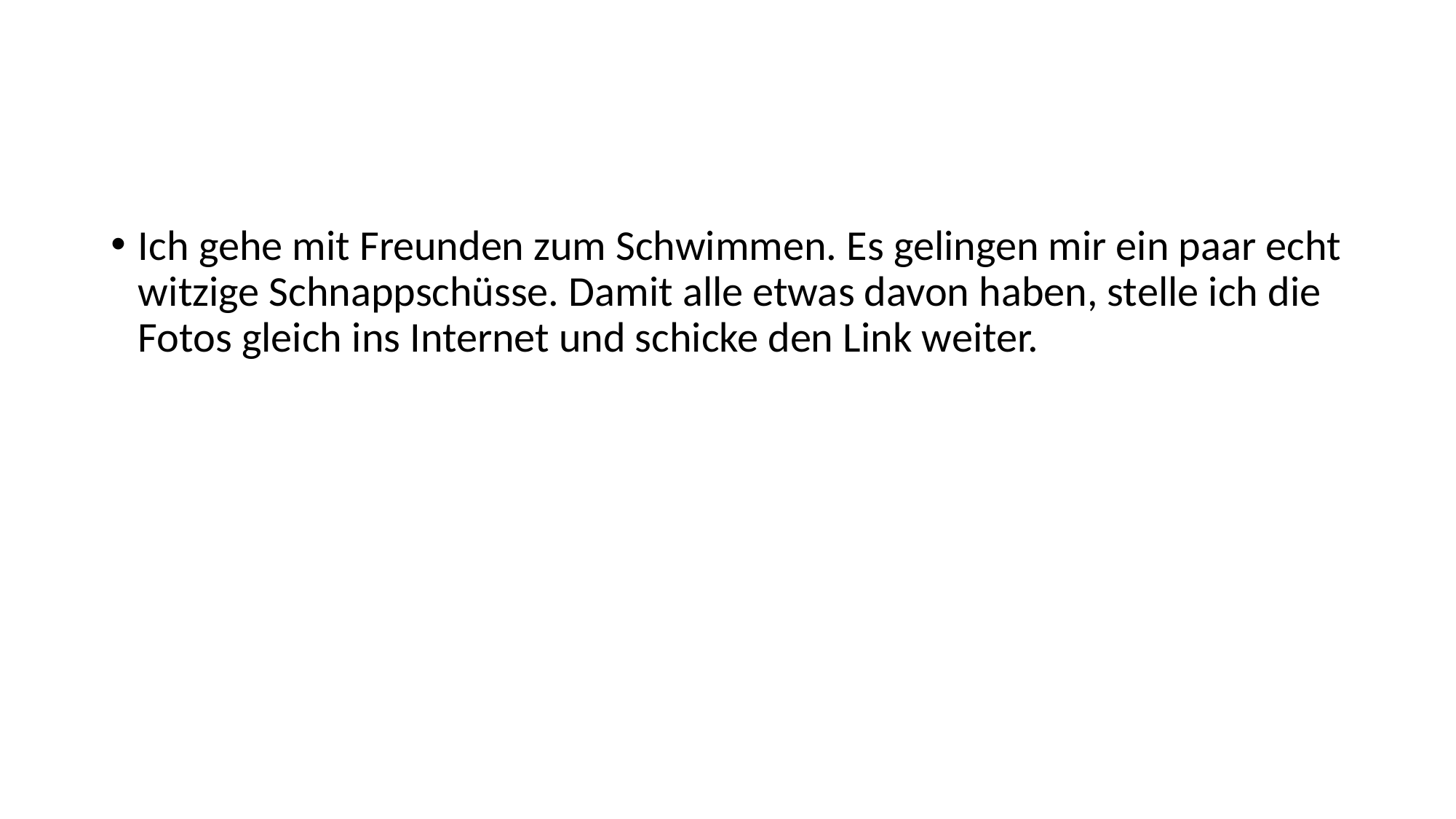

#
Ich gehe mit Freunden zum Schwimmen. Es gelingen mir ein paar echt witzige Schnappschüsse. Damit alle etwas davon haben, stelle ich die Fotos gleich ins Internet und schicke den Link weiter.